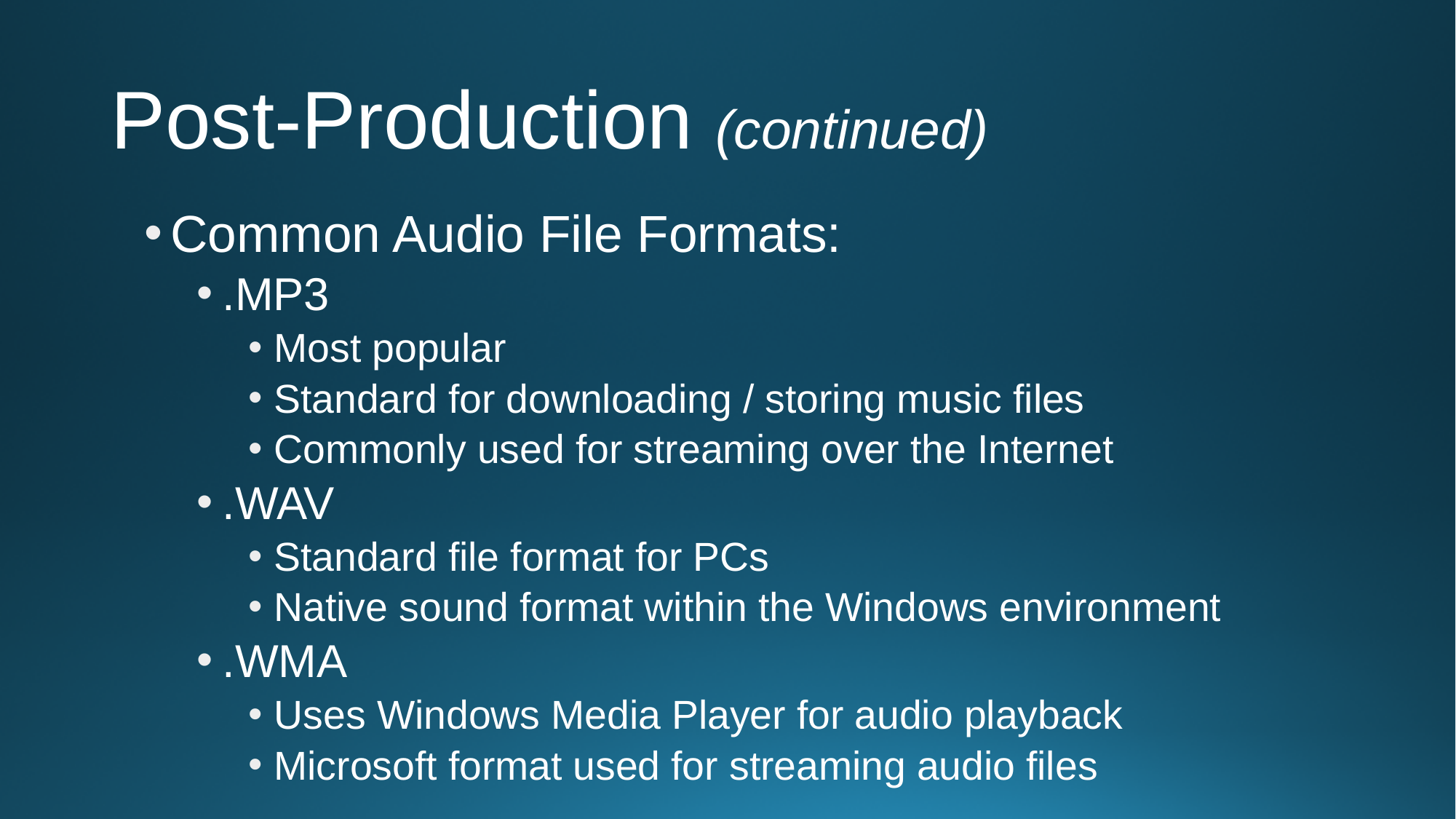

# Post-Production (continued)
Common Audio File Formats:
.MP3
Most popular
Standard for downloading / storing music files
Commonly used for streaming over the Internet
.WAV
Standard file format for PCs
Native sound format within the Windows environment
.WMA
Uses Windows Media Player for audio playback
Microsoft format used for streaming audio files